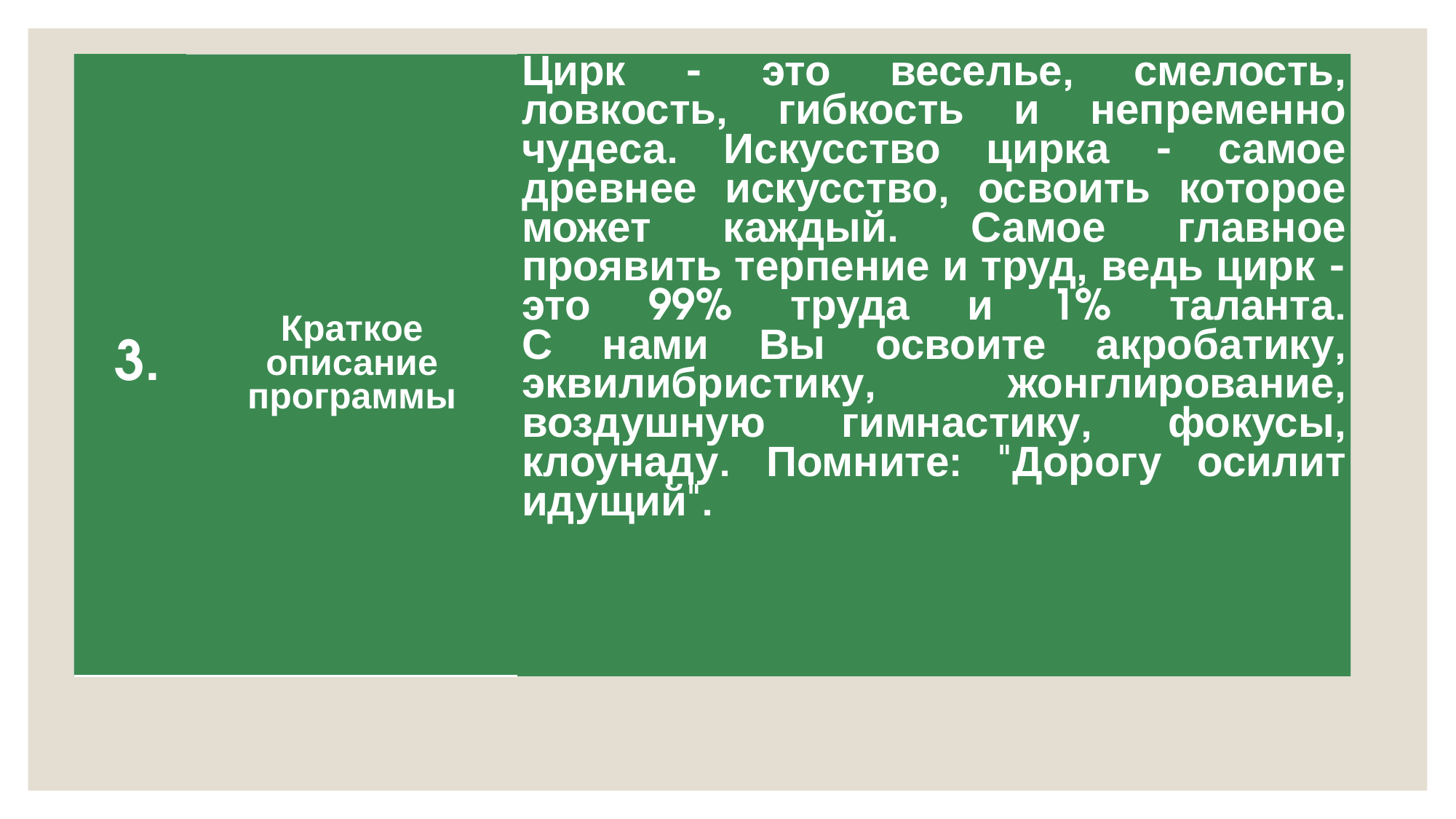

| 3. | Краткое описание программы | Цирк - это веселье, смелость, ловкость, гибкость и непременно чудеса. Искусство цирка - самое древнее искусство, освоить которое может каждый. Самое главное проявить терпение и труд, ведь цирк - это 99% труда и 1% таланта. С нами Вы освоите акробатику, эквилибристику, жонглирование, воздушную гимнастику, фокусы, клоунаду. Помните: "Дорогу осилит идущий". |
| --- | --- | --- |